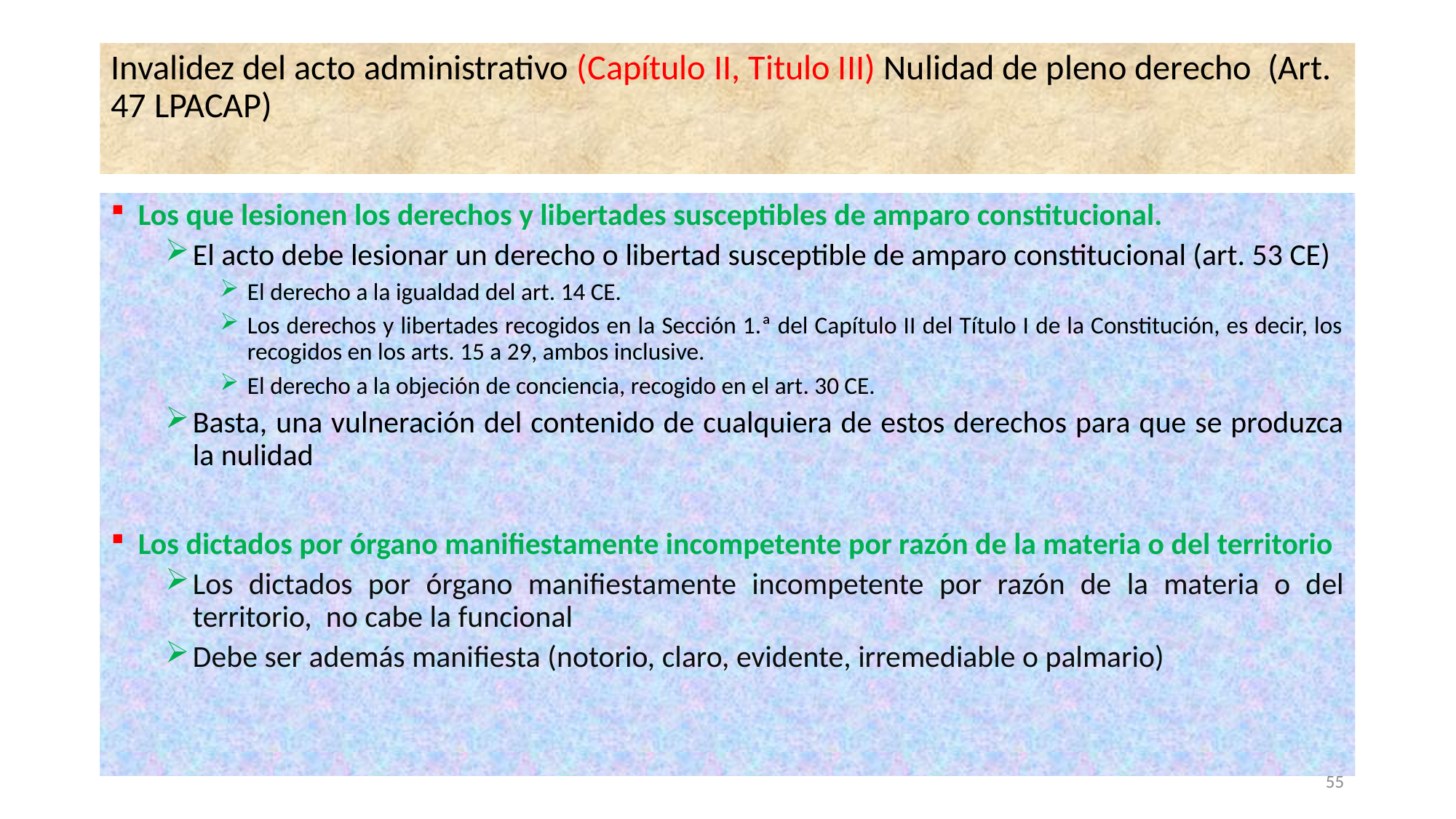

# Invalidez del acto administrativo (Capítulo II, Titulo III) Nulidad de pleno derecho  (Art. 47 LPACAP)
Los que lesionen los derechos y libertades susceptibles de amparo constitucional.
El acto debe lesionar un derecho o libertad susceptible de amparo constitucional (art. 53 CE)
El derecho a la igualdad del art. 14 CE.
Los derechos y libertades recogidos en la Sección 1.ª del Capítulo II del Título I de la Constitución, es decir, los recogidos en los arts. 15 a 29, ambos inclusive.
El derecho a la objeción de conciencia, recogido en el art. 30 CE.
Basta, una vulneración del contenido de cualquiera de estos derechos para que se produzca la nulidad

Los dictados por órgano manifiestamente incompetente por razón de la materia o del territorio
Los dictados por órgano manifiestamente incompetente por razón de la materia o del territorio,  no cabe la funcional
Debe ser además manifiesta (notorio, claro, evidente, irremediable o palmario)

55